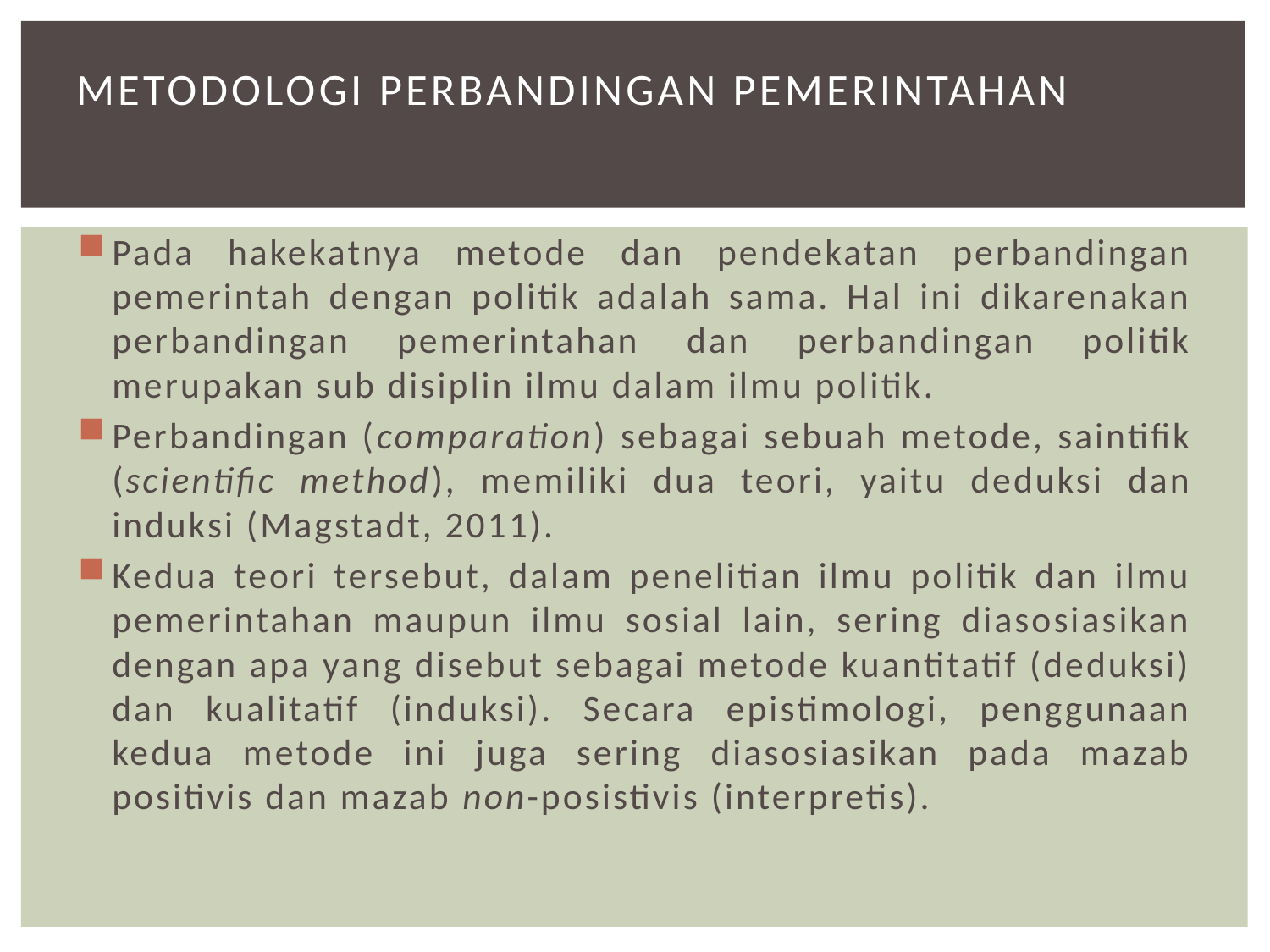

# Metodologi Perbandingan Pemerintahan
Pada hakekatnya metode dan pendekatan perbandingan pemerintah dengan politik adalah sama. Hal ini dikarenakan perbandingan pemerintahan dan perbandingan politik merupakan sub disiplin ilmu dalam ilmu politik.
Perbandingan (comparation) sebagai sebuah metode, saintifik (scientific method), memiliki dua teori, yaitu deduksi dan induksi (Magstadt, 2011).
Kedua teori tersebut, dalam penelitian ilmu politik dan ilmu pemerintahan maupun ilmu sosial lain, sering diasosiasikan dengan apa yang disebut sebagai metode kuantitatif (deduksi) dan kualitatif (induksi). Secara epistimologi, penggunaan kedua metode ini juga sering diasosiasikan pada mazab positivis dan mazab non-posistivis (interpretis).